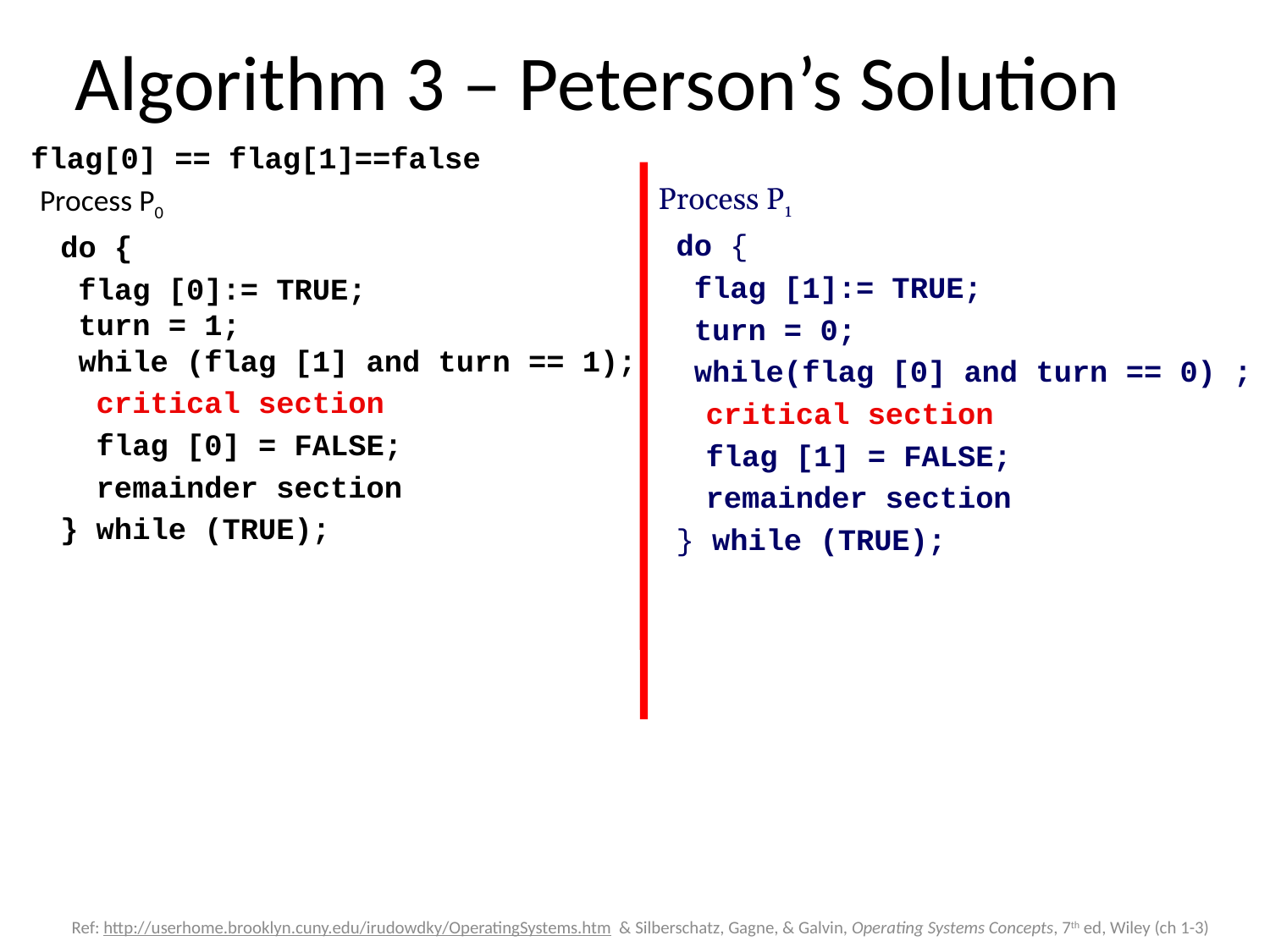

# Algorithm 3 – Peterson’s Solution
 flag[0] == flag[1]==false
    Process P0
	do {
	 flag [0]:= TRUE;
 turn = 1;
 while (flag [1] and turn == 1);
	  critical section
	  flag [0] = FALSE;
	  remainder section
	} while (TRUE);

Process P1
 do {
  flag [1]:= TRUE;
  turn = 0;
  while(flag [0] and turn == 0) ;
	critical section
	flag [1] = FALSE;
	remainder section
 } while (TRUE);
Ref: http://userhome.brooklyn.cuny.edu/irudowdky/OperatingSystems.htm  & Silberschatz, Gagne, & Galvin, Operating Systems Concepts, 7th ed, Wiley (ch 1-3)